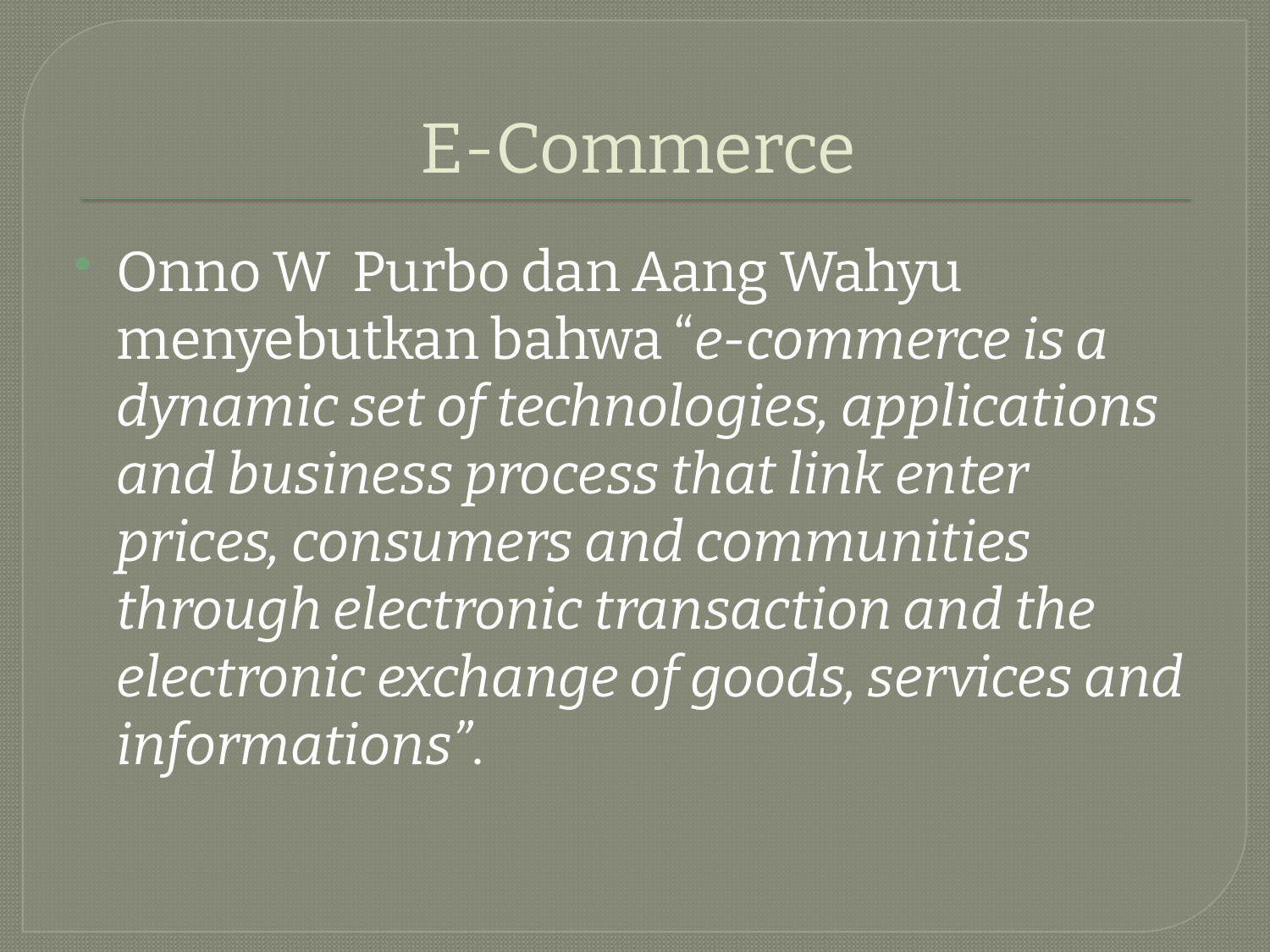

# E-Commerce
Onno W  Purbo dan Aang Wahyu menyebutkan bahwa “e-commerce is a dynamic set of technologies, applications and business process that link enter prices, consumers and communities through electronic transaction and the electronic exchange of goods, services and informations”.